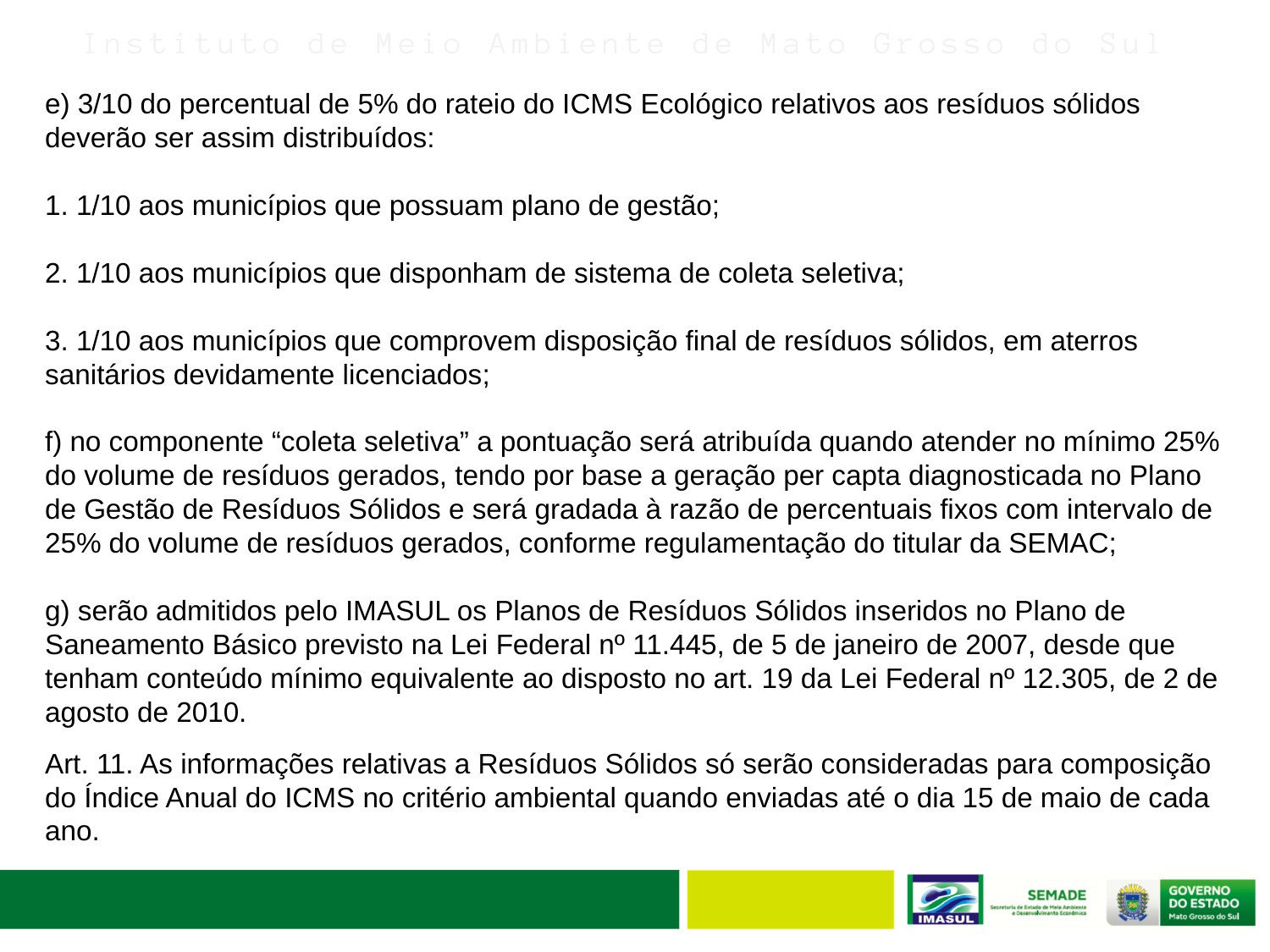

e) 3/10 do percentual de 5% do rateio do ICMS Ecológico relativos aos resíduos sólidos deverão ser assim distribuídos:
1. 1/10 aos municípios que possuam plano de gestão;
2. 1/10 aos municípios que disponham de sistema de coleta seletiva;
3. 1/10 aos municípios que comprovem disposição final de resíduos sólidos, em aterros sanitários devidamente licenciados;
f) no componente “coleta seletiva” a pontuação será atribuída quando atender no mínimo 25% do volume de resíduos gerados, tendo por base a geração per capta diagnosticada no Plano de Gestão de Resíduos Sólidos e será gradada à razão de percentuais fixos com intervalo de 25% do volume de resíduos gerados, conforme regulamentação do titular da SEMAC;
g) serão admitidos pelo IMASUL os Planos de Resíduos Sólidos inseridos no Plano de Saneamento Básico previsto na Lei Federal nº 11.445, de 5 de janeiro de 2007, desde que tenham conteúdo mínimo equivalente ao disposto no art. 19 da Lei Federal nº 12.305, de 2 de agosto de 2010.
Art. 11. As informações relativas a Resíduos Sólidos só serão consideradas para composição do Índice Anual do ICMS no critério ambiental quando enviadas até o dia 15 de maio de cada ano.